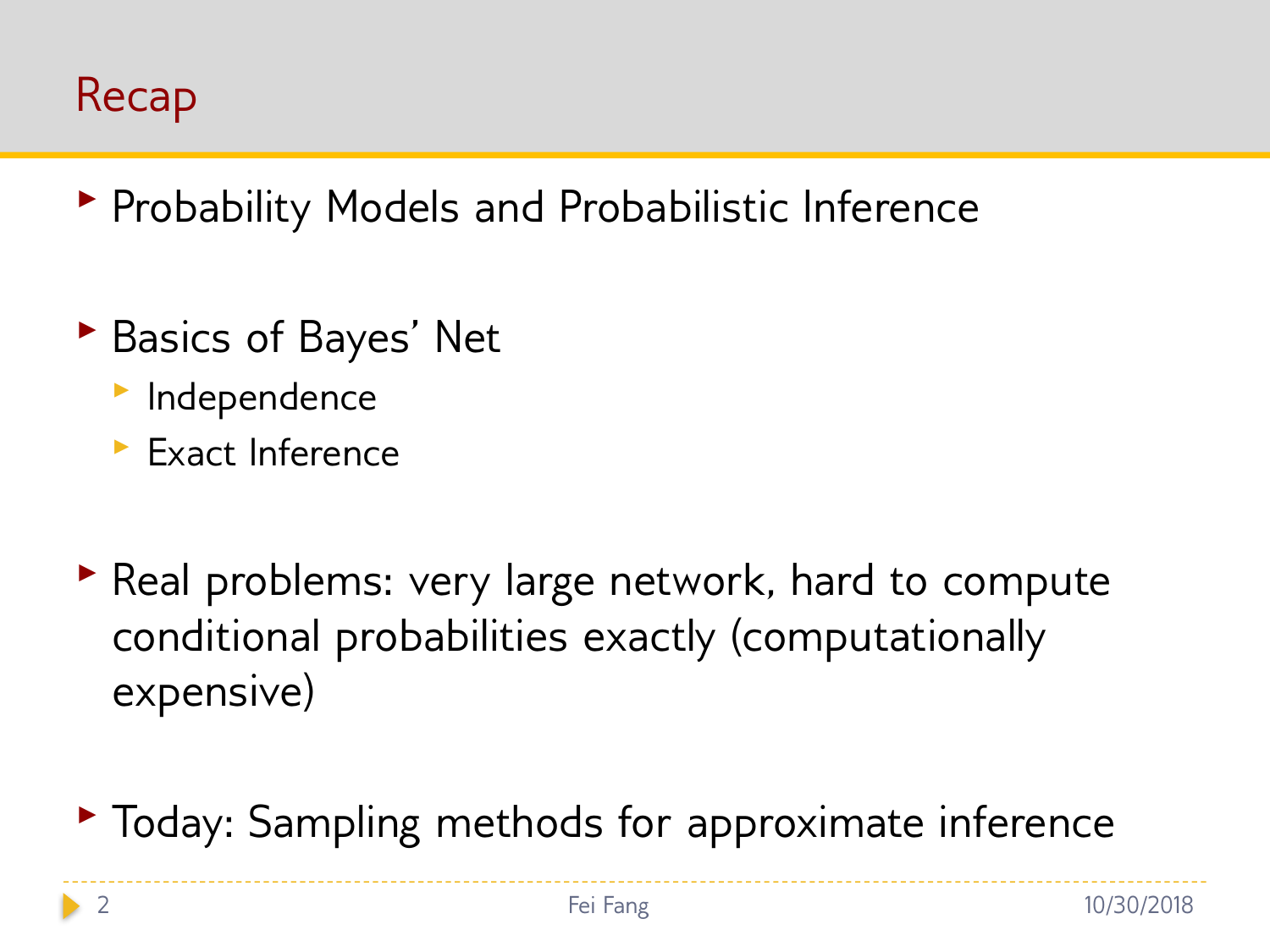

# Recap
Probability Models and Probabilistic Inference

Basics of Bayes’ Net
Independence
Exact Inference

Real problems: very large network, hard to compute conditional probabilities exactly (computationally expensive)

Today: Sampling methods for approximate inference
2
Fei Fang
10/30/2018